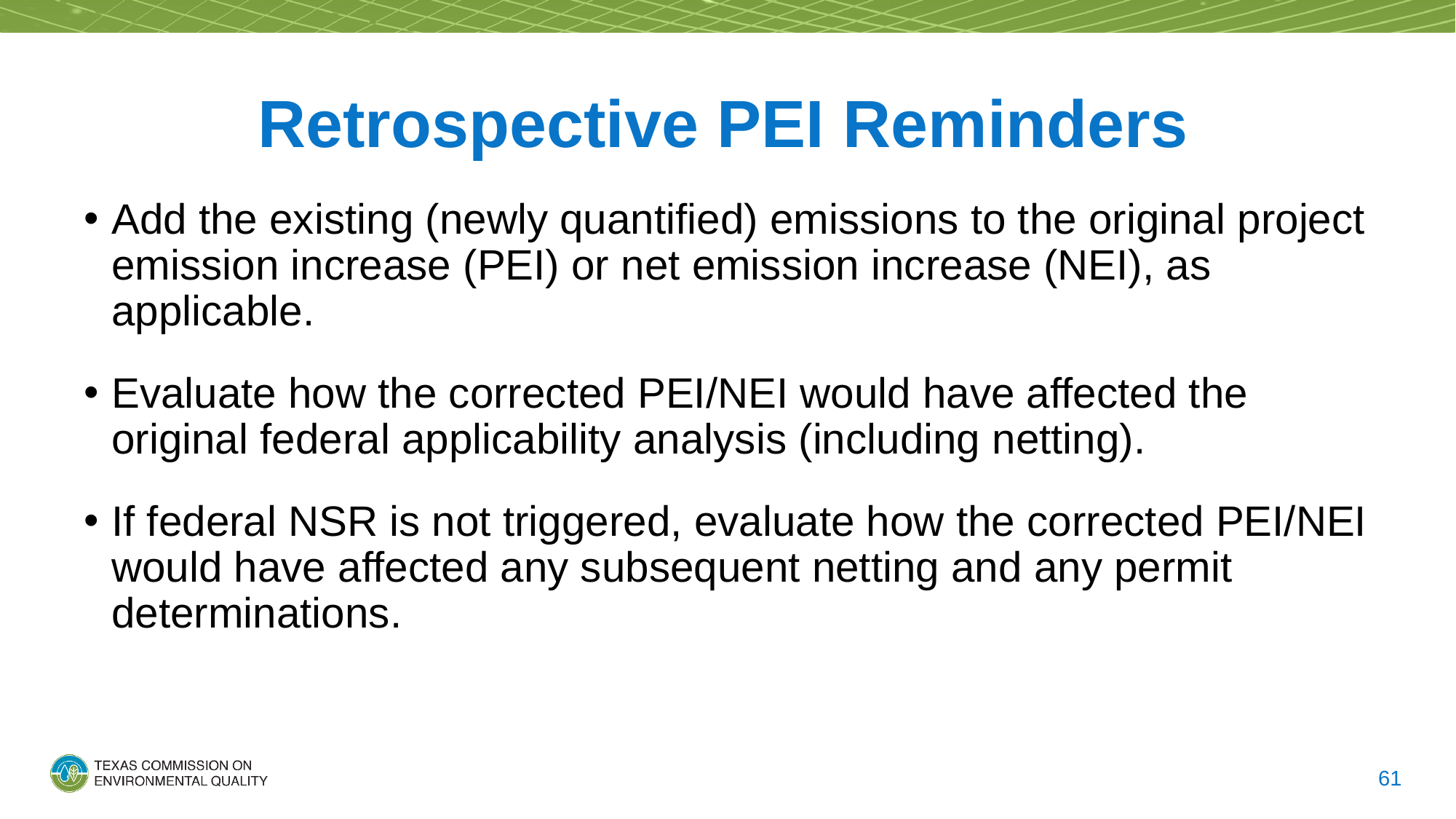

# Retrospective PEI Reminders
Add the existing (newly quantified) emissions to the original project emission increase (PEI) or net emission increase (NEI), as applicable.
Evaluate how the corrected PEI/NEI would have affected the original federal applicability analysis (including netting).
If federal NSR is not triggered, evaluate how the corrected PEI/NEI would have affected any subsequent netting and any permit determinations.